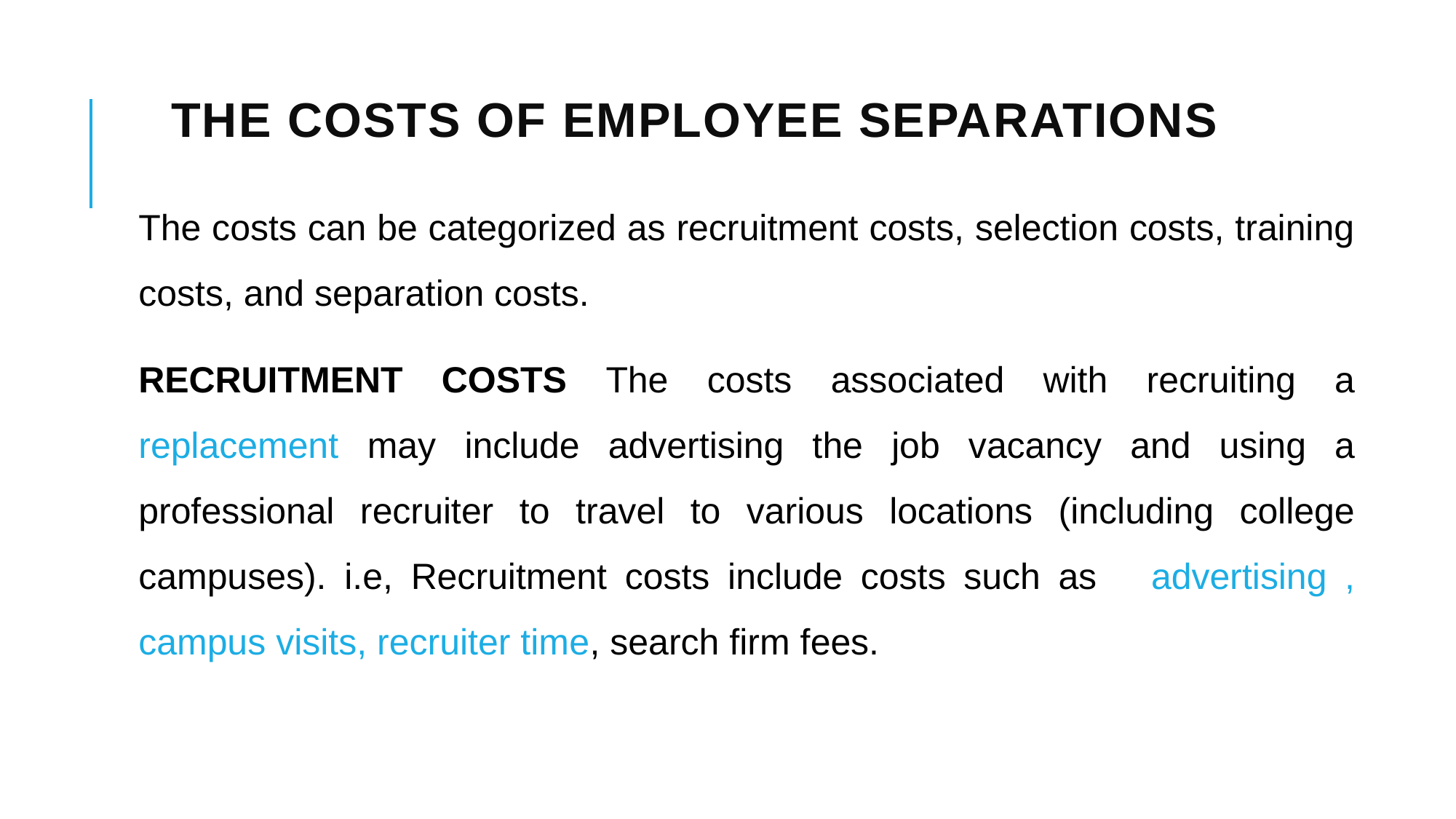

# The costs of employee separations
The costs can be categorized as recruitment costs, selection costs, training costs, and separation costs.
RECRUITMENT COSTS The costs associated with recruiting a replacement may include advertising the job vacancy and using a professional recruiter to travel to various locations (including college campuses). i.e, Recruitment costs include costs such as   advertising , campus visits, recruiter time, search firm fees.